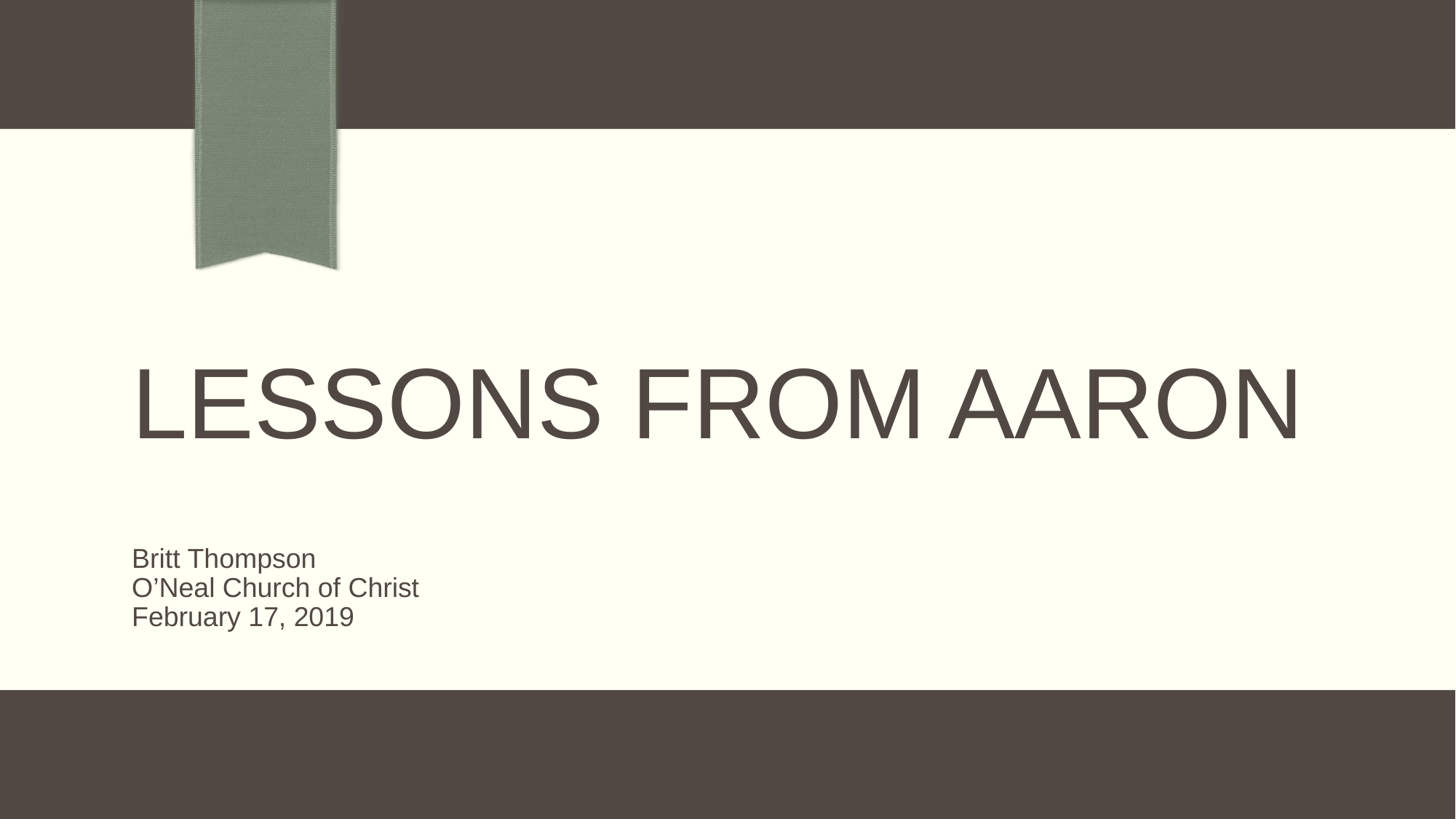

# Lessons from Aaron
Britt Thompson
O’Neal Church of Christ
February 17, 2019